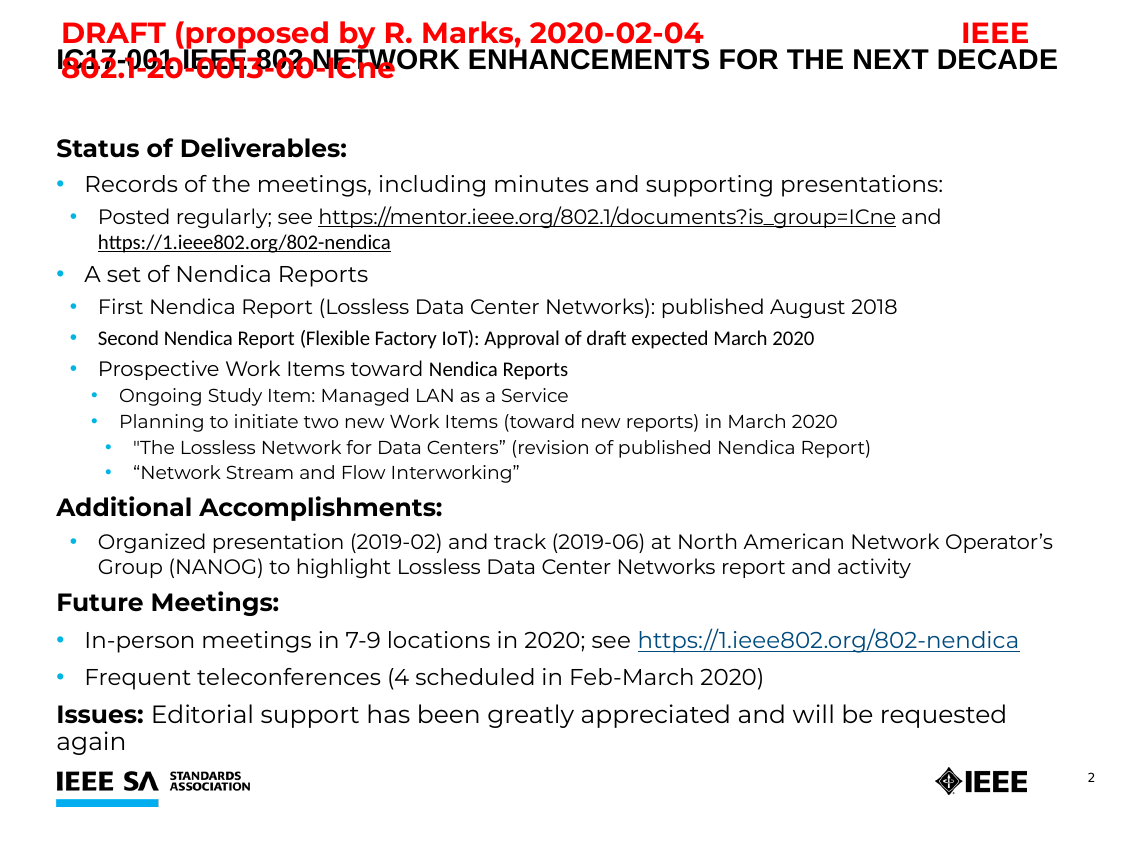

DRAFT (proposed by R. Marks, 2020-02-04		IEEE 802.1-20-0013-00-ICne
# IC17-001 IEEE 802 Network Enhancements for the Next Decade
Status of Deliverables:
Records of the meetings, including minutes and supporting presentations:
Posted regularly; see https://mentor.ieee.org/802.1/documents?is_group=ICne and https://1.ieee802.org/802-nendica
A set of Nendica Reports
First Nendica Report (Lossless Data Center Networks): published August 2018
Second Nendica Report (Flexible Factory IoT): Approval of draft expected March 2020
Prospective Work Items toward Nendica Reports
Ongoing Study Item: Managed LAN as a Service
Planning to initiate two new Work Items (toward new reports) in March 2020
"The Lossless Network for Data Centers” (revision of published Nendica Report)
“Network Stream and Flow Interworking”
Additional Accomplishments:
Organized presentation (2019-02) and track (2019-06) at North American Network Operator’s Group (NANOG) to highlight Lossless Data Center Networks report and activity
Future Meetings:
In-person meetings in 7-9 locations in 2020; see https://1.ieee802.org/802-nendica
Frequent teleconferences (4 scheduled in Feb-March 2020)
Issues: Editorial support has been greatly appreciated and will be requested again
2